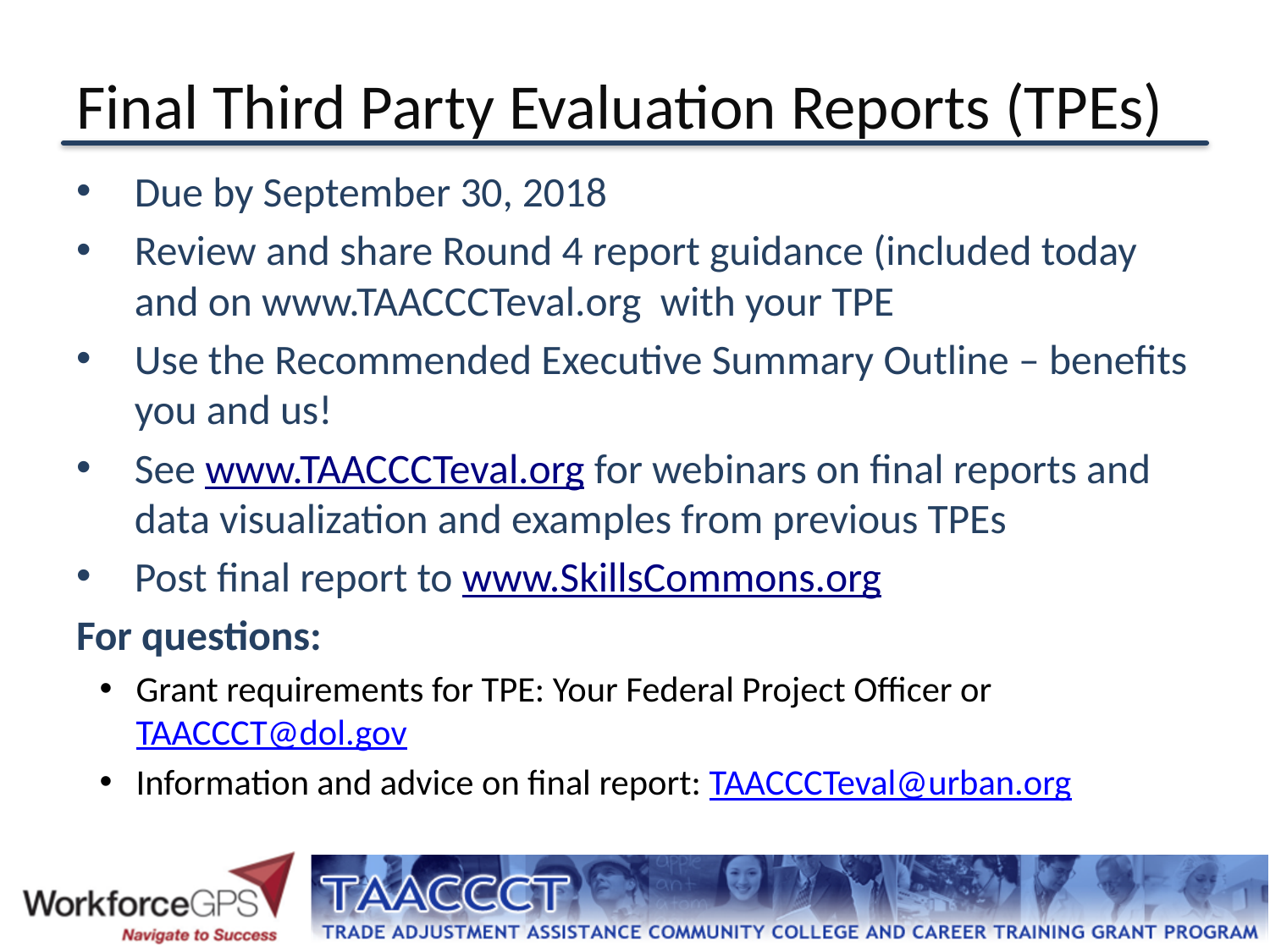

# Final Third Party Evaluation Reports (TPEs)
Due by September 30, 2018
Review and share Round 4 report guidance (included today and on www.TAACCCTeval.org  with your TPE
Use the Recommended Executive Summary Outline – benefits you and us!
See www.TAACCCTeval.org for webinars on final reports and data visualization and examples from previous TPEs
Post final report to www.SkillsCommons.org
For questions:
Grant requirements for TPE: Your Federal Project Officer or TAACCCT@dol.gov
Information and advice on final report: TAACCCTeval@urban.org